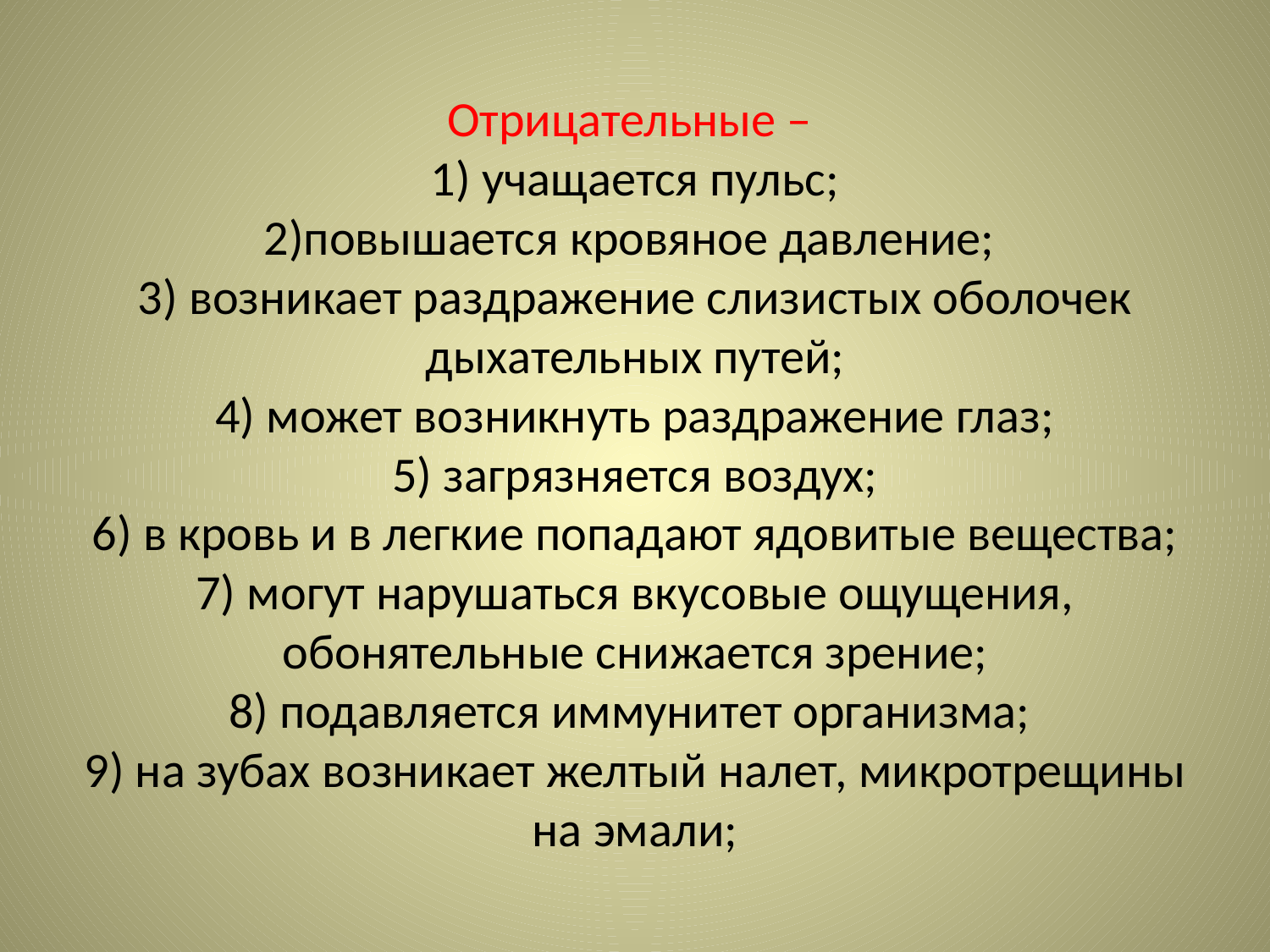

Отрицательные –
1) учащается пульс;
2)повышается кровяное давление;
3) возникает раздражение слизистых оболочек дыхательных путей;
4) может возникнуть раздражение глаз;
5) загрязняется воздух;
6) в кровь и в легкие попадают ядовитые вещества;
7) могут нарушаться вкусовые ощущения, обонятельные снижается зрение;
8) подавляется иммунитет организма;
9) на зубах возникает желтый налет, микротрещины на эмали;